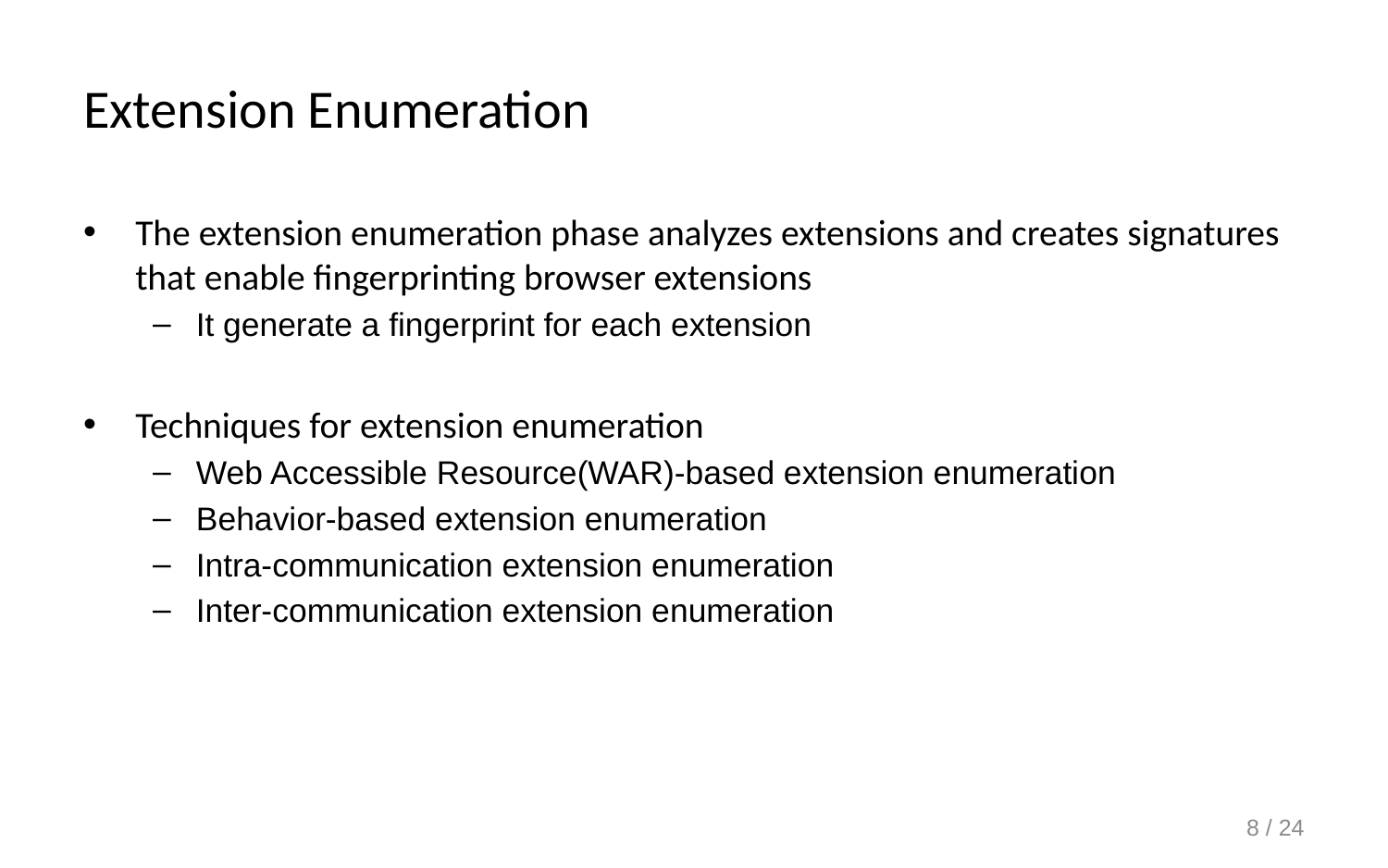

# Extension Enumeration
The extension enumeration phase analyzes extensions and creates signatures that enable fingerprinting browser extensions
It generate a fingerprint for each extension

Techniques for extension enumeration
Web Accessible Resource(WAR)-based extension enumeration
Behavior-based extension enumeration
Intra-communication extension enumeration
Inter-communication extension enumeration

8 / 24